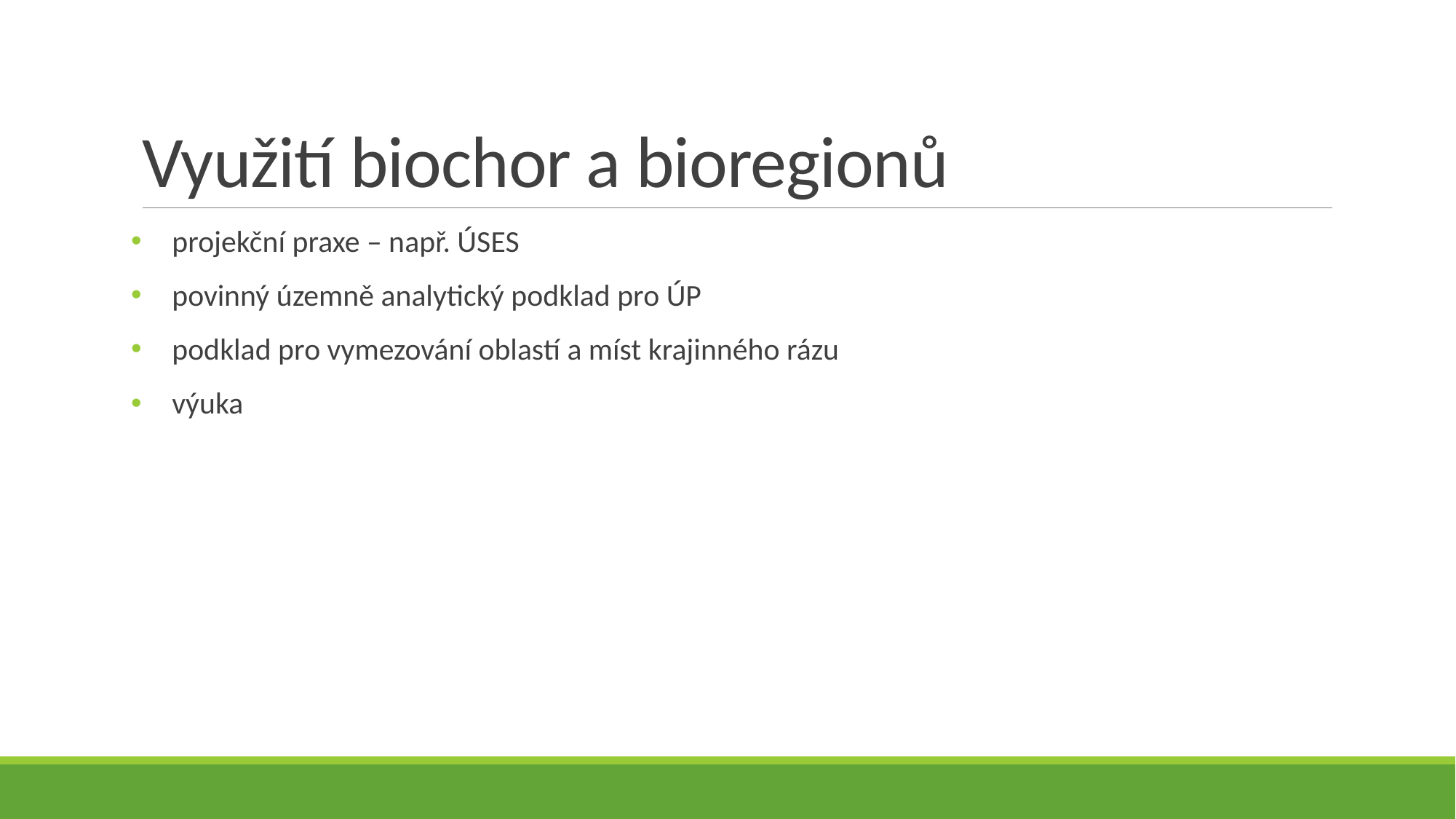

# Využití biochor a bioregionů
projekční praxe – např. ÚSES
povinný územně analytický podklad pro ÚP
podklad pro vymezování oblastí a míst krajinného rázu
výuka